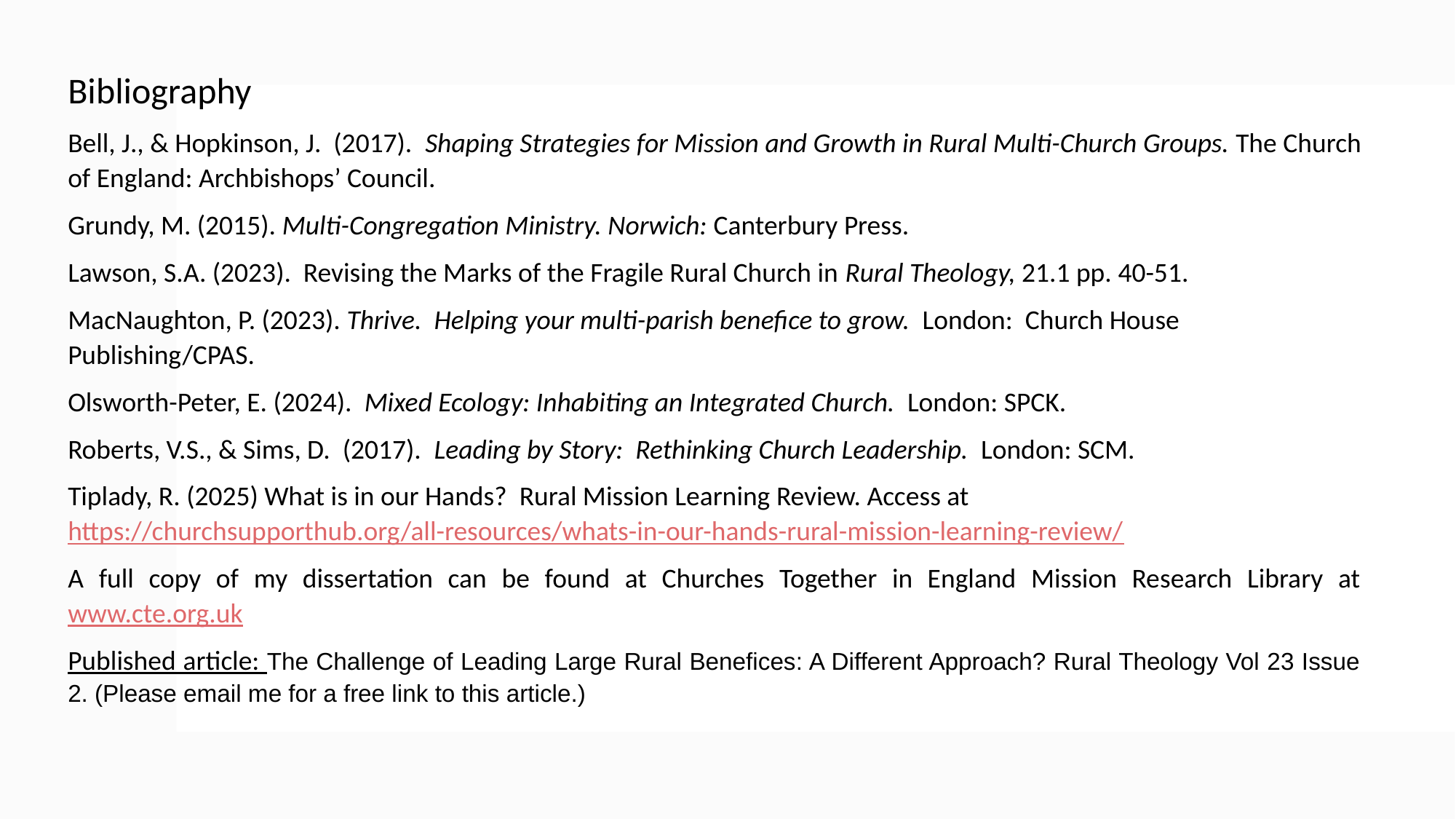

Bibliography
Bell, J., & Hopkinson, J.  (2017).  Shaping Strategies for Mission and Growth in Rural Multi-Church Groups. The Church of England: Archbishops’ Council.
Grundy, M. (2015). Multi-Congregation Ministry. Norwich: Canterbury Press.
Lawson, S.A. (2023).  Revising the Marks of the Fragile Rural Church in Rural Theology, 21.1 pp. 40-51.
MacNaughton, P. (2023). Thrive.  Helping your multi-parish benefice to grow.  London:  Church House Publishing/CPAS.
Olsworth-Peter, E. (2024).  Mixed Ecology: Inhabiting an Integrated Church.  London: SPCK.
Roberts, V.S., & Sims, D.  (2017).  Leading by Story:  Rethinking Church Leadership.  London: SCM.
Tiplady, R. (2025) What is in our Hands?  Rural Mission Learning Review. Access at https://churchsupporthub.org/all-resources/whats-in-our-hands-rural-mission-learning-review/
A full copy of my dissertation can be found at Churches Together in England Mission Research Library at www.cte.org.uk
Published article: The Challenge of Leading Large Rural Benefices: A Different Approach? Rural Theology Vol 23 Issue 2. (Please email me for a free link to this article.)